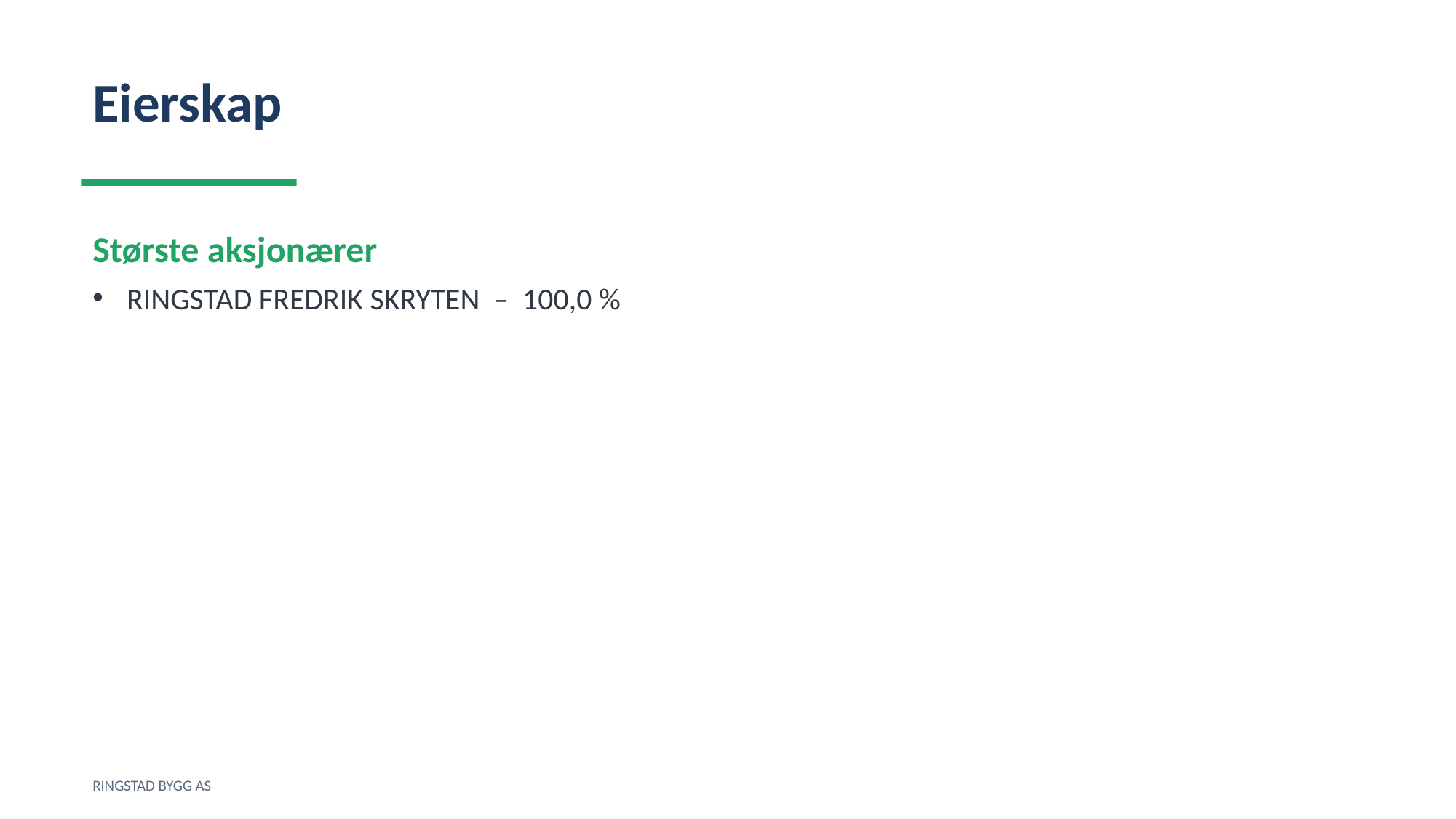

Eierskap

Største aksjonærer
RINGSTAD FREDRIK SKRYTEN  –  100,0 %
RINGSTAD BYGG AS